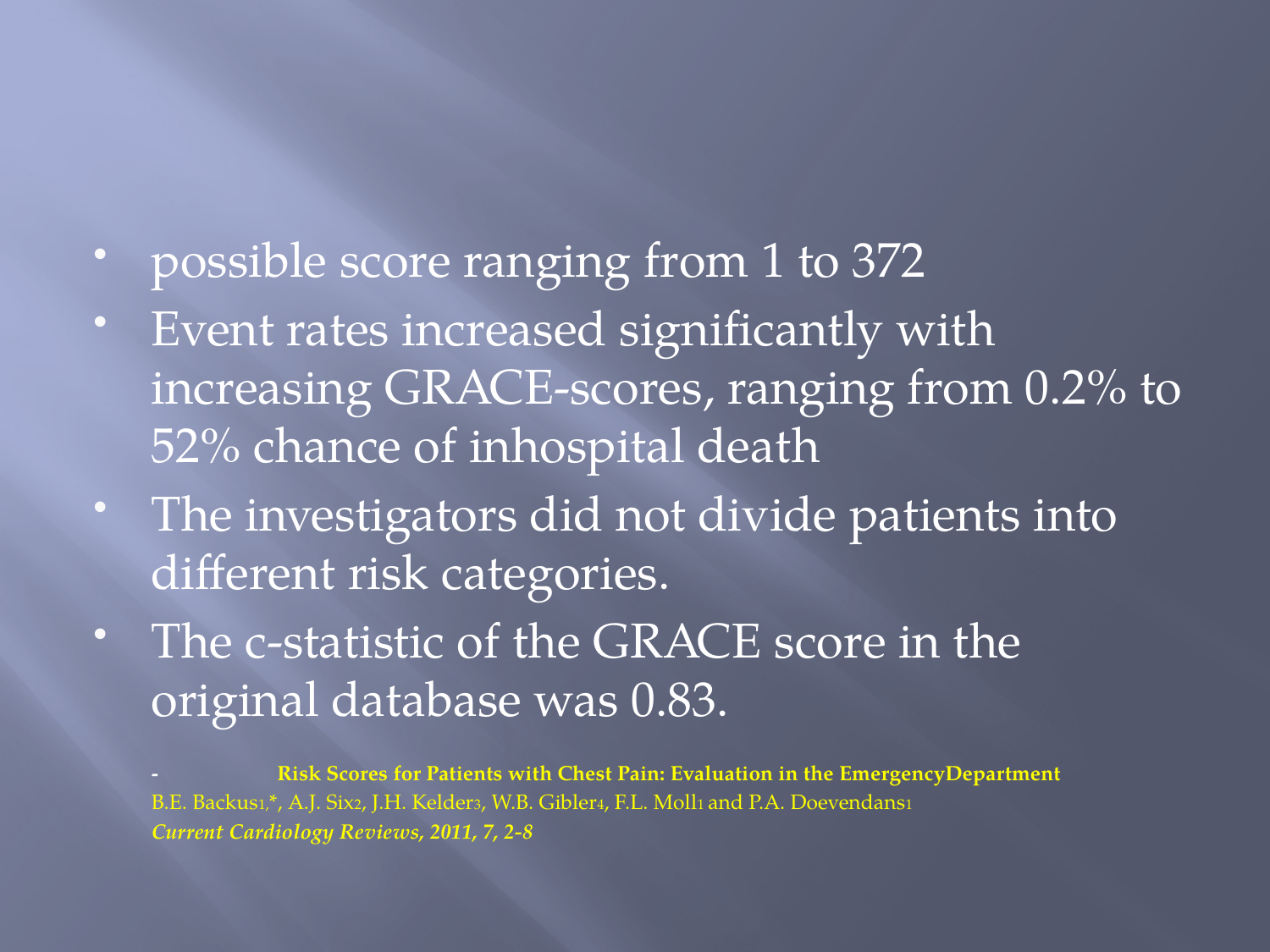

#
possible score ranging from 1 to 372
Event rates increased significantly with increasing GRACE-scores, ranging from 0.2% to 52% chance of inhospital death
The investigators did not divide patients into different risk categories.
The c-statistic of the GRACE score in the original database was 0.83.

		-	Risk Scores for Patients with Chest Pain: Evaluation in the EmergencyDepartment
			B.E. Backus1,*, A.J. Six2, J.H. Kelder3, W.B. Gibler4, F.L. Moll1 and P.A. Doevendans1
			Current Cardiology Reviews, 2011, 7, 2-8